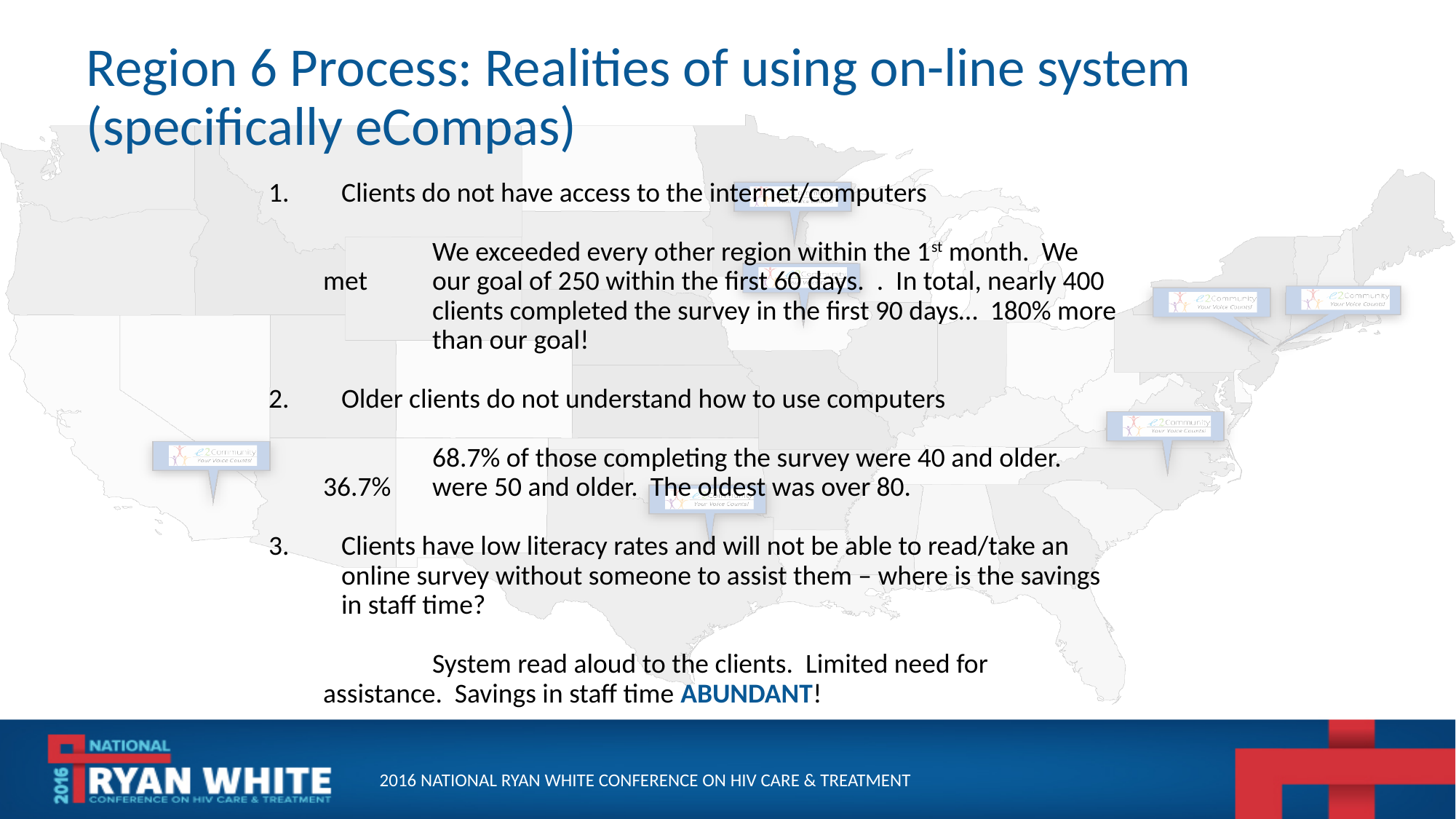

# Region 6 Process: Realities of using on-line system (specifically eCompas)
Clients do not have access to the internet/computers

	We exceeded every other region within the 1st month.  We met 	our goal of 250 within the first 60 days.  .  In total, nearly 400 	clients completed the survey in the first 90 days…  180% more 	than our goal!
Older clients do not understand how to use computers

	68.7% of those completing the survey were 40 and older. 36.7% 	were 50 and older.  The oldest was over 80.

Clients have low literacy rates and will not be able to read/take an online survey without someone to assist them – where is the savings in staff time?

	System read aloud to the clients.  Limited need for 	assistance.  Savings in staff time ABUNDANT!